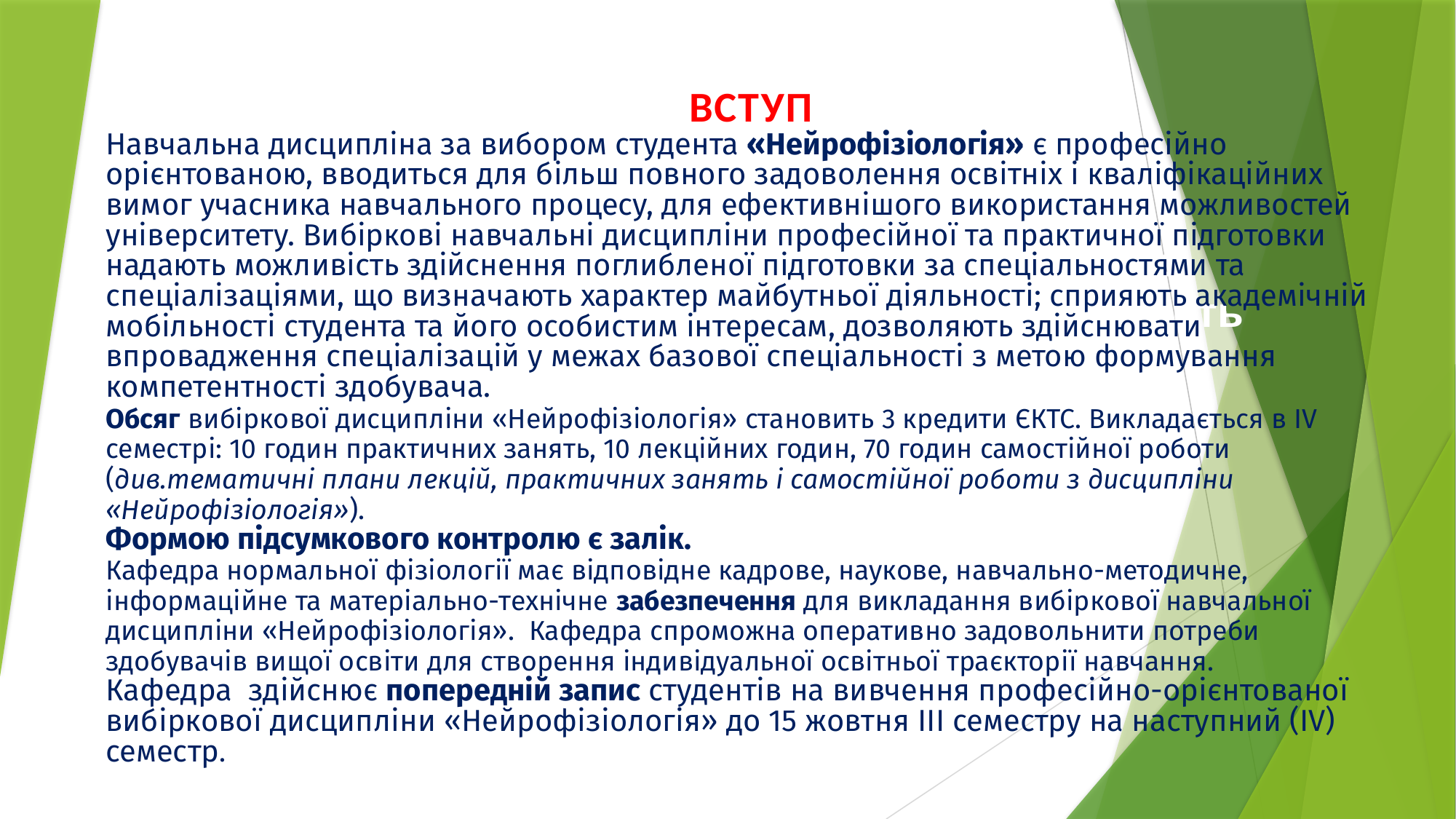

ВСТУП
Навчальна дисципліна за вибором студента «Нейрофізіологія» є професійно орієнтованою, вводиться для більш повного задоволення освітніх і кваліфікаційних вимог учасника навчального процесу, для ефективнішого використання можливостей університету. Вибіркові навчальні дисципліни професійної та практичної підготовки надають можливість здійснення поглибленої підготовки за спеціальностями та спеціалізаціями, що визначають характер майбутньої діяльності; сприяють академічній мобільності студента та його особистим інтересам, дозволяють здійснювати впровадження спеціалізацій у межах базової спеціальності з метою формування компетентності здобувача.
Обсяг вибіркової дисципліни «Нейрофізіологія» становить 3 кредити ЄКТС. Викладається в IV семестрі: 10 годин практичних занять, 10 лекційних годин, 70 годин самостійної роботи (див.тематичні плани лекцій, практичних занять і самостійної роботи з дисципліни «Нейрофізіологія»).
Формою підсумкового контролю є залік.
Кафедра нормальної фізіології має відповідне кадрове, наукове, навчально-методичне, інформаційне та матеріально-технічне забезпечення для викладання вибіркової навчальної дисципліни «Нейрофізіологія».  Кафедра спроможна оперативно задовольнити потреби здобувачів вищої освіти для створення індивідуальної освітньої траєкторії навчання.
Кафедра  здійснює попередній запис студентів на вивчення професійно-орієнтованої вибіркової дисципліни «Нейрофізіологія» до 15 жовтня III семестру на наступний (IV) семестр.
Патентна, раціоналізаторська та конструкторська діяльність лабораторії експериментальної нейрофізіології
Проф. Йолтухівський М.В.